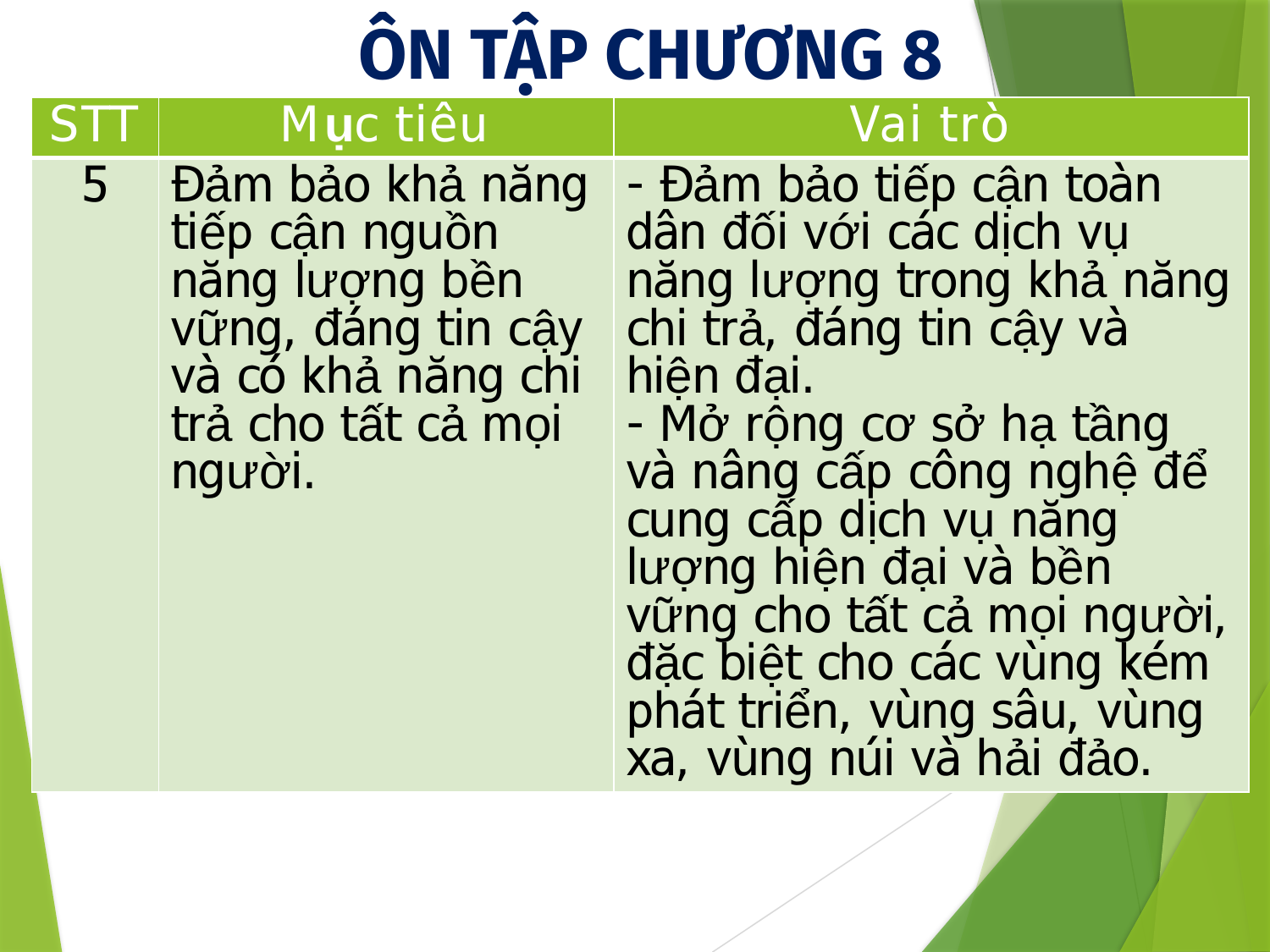

ÔN TẬP CHƯƠNG 8

| STT | Mục tiêu | Vai trò |
| --- | --- | --- |
| 5 | Đảm bảo khả năng tiếp cận nguồn năng lượng bền vững, đáng tin cậy và có khả năng chi trả cho tất cả mọi người. | - Đảm bảo tiếp cận toàn dân đối với các dịch vụ năng lượng trong khả năng chi trả, đáng tin cậy và hiện đại. - Mở rộng cơ sở hạ tầng và nâng cấp công nghệ để cung cấp dịch vụ năng lượng hiện đại và bền vững cho tất cả mọi người, đặc biệt cho các vùng kém phát triển, vùng sâu, vùng xa, vùng núi và hải đảo. |